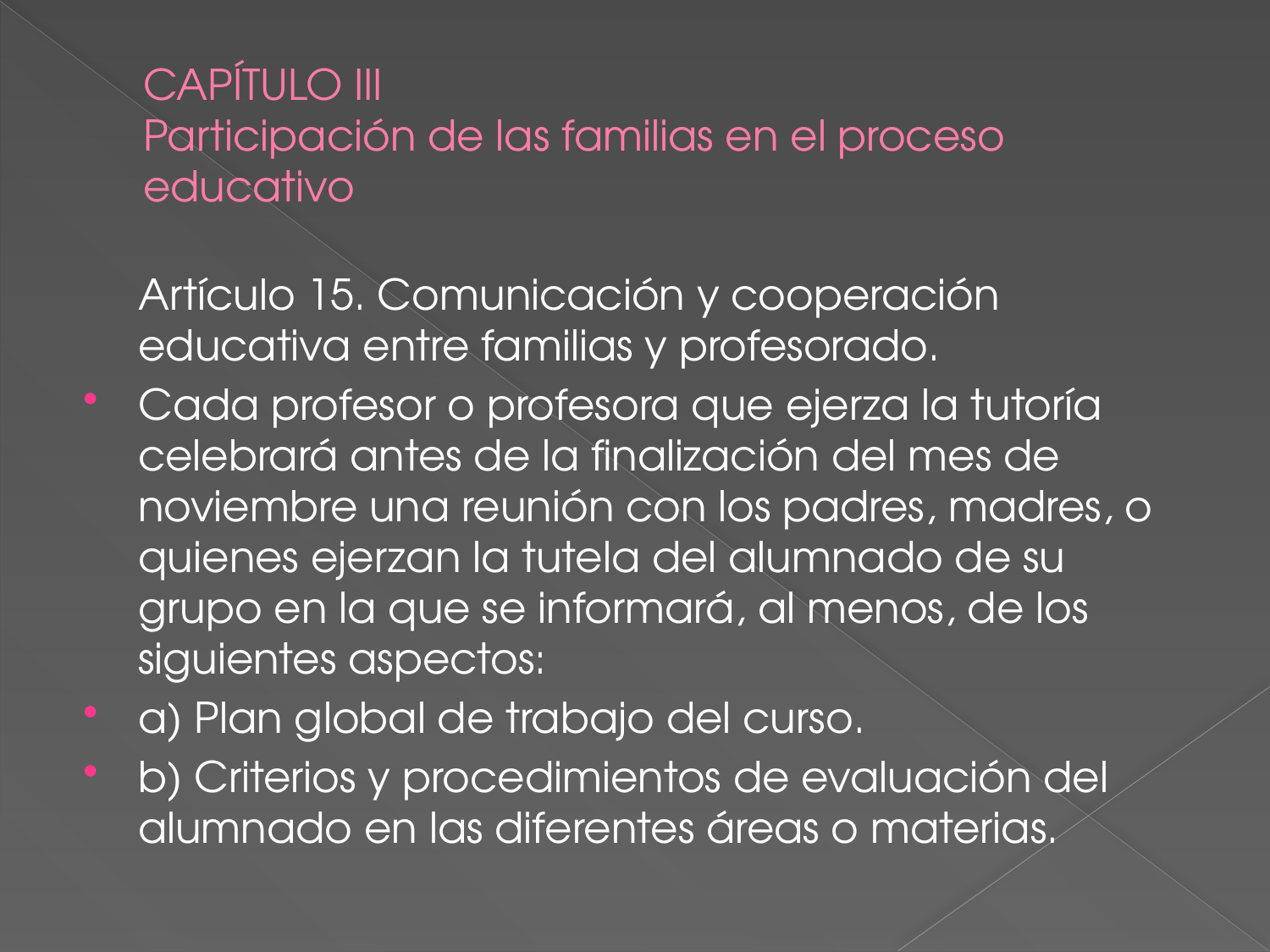

# CAPÍTULO III Participación de las familias en el proceso educativo
	Artículo 15. Comunicación y cooperación educativa entre familias y profesorado.
Cada profesor o profesora que ejerza la tutoría celebrará antes de la finalización del mes de noviembre una reunión con los padres, madres, o quienes ejerzan la tutela del alumnado de su grupo en la que se informará, al menos, de los siguientes aspectos:
a) Plan global de trabajo del curso.
b) Criterios y procedimientos de evaluación del alumnado en las diferentes áreas o materias.